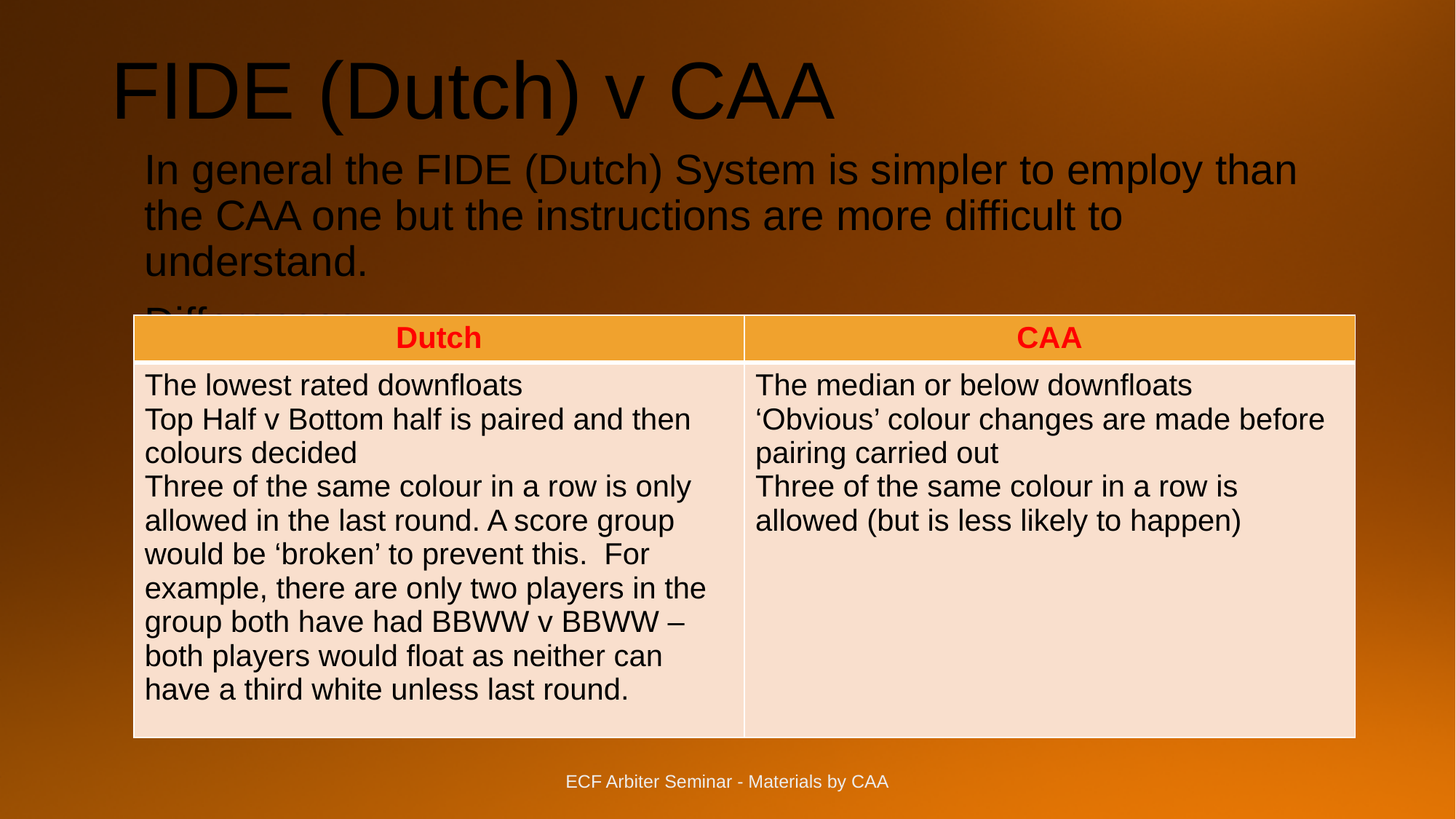

# FIDE (Dutch) v CAA
In general the FIDE (Dutch) System is simpler to employ than the CAA one but the instructions are more difficult to understand.
Differences

| Dutch | CAA |
| --- | --- |
| The lowest rated downfloats Top Half v Bottom half is paired and then colours decided Three of the same colour in a row is only allowed in the last round. A score group would be ‘broken’ to prevent this. For example, there are only two players in the group both have had BBWW v BBWW – both players would float as neither can have a third white unless last round. | The median or below downfloats ‘Obvious’ colour changes are made before pairing carried out Three of the same colour in a row is allowed (but is less likely to happen) |
ECF Arbiter Seminar - Materials by CAA